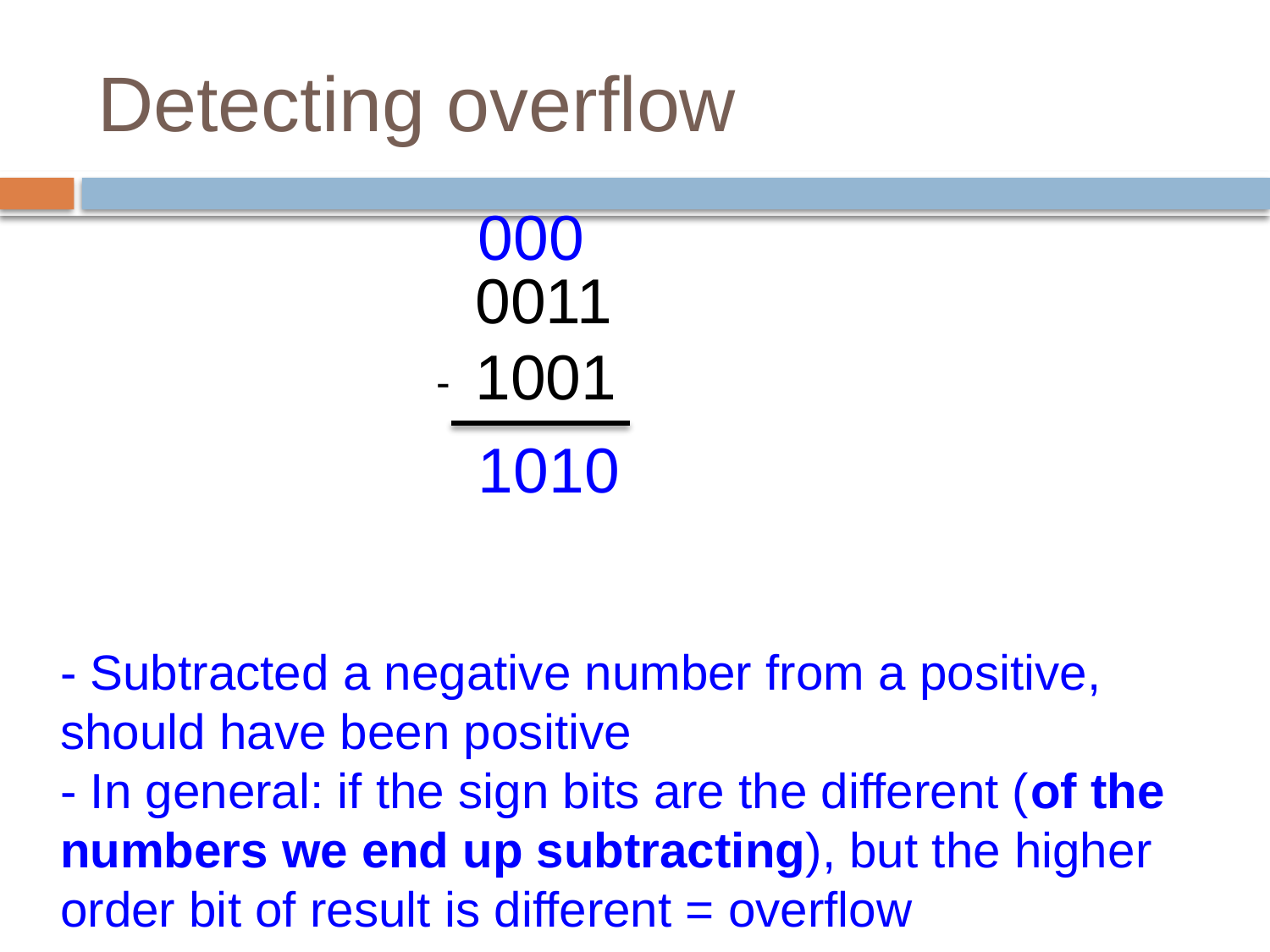

# Detecting overflow
000
0011
1001
-
1010
- Subtracted a negative number from a positive, should have been positive
- In general: if the sign bits are the different (of the numbers we end up subtracting), but the higher order bit of result is different = overflow